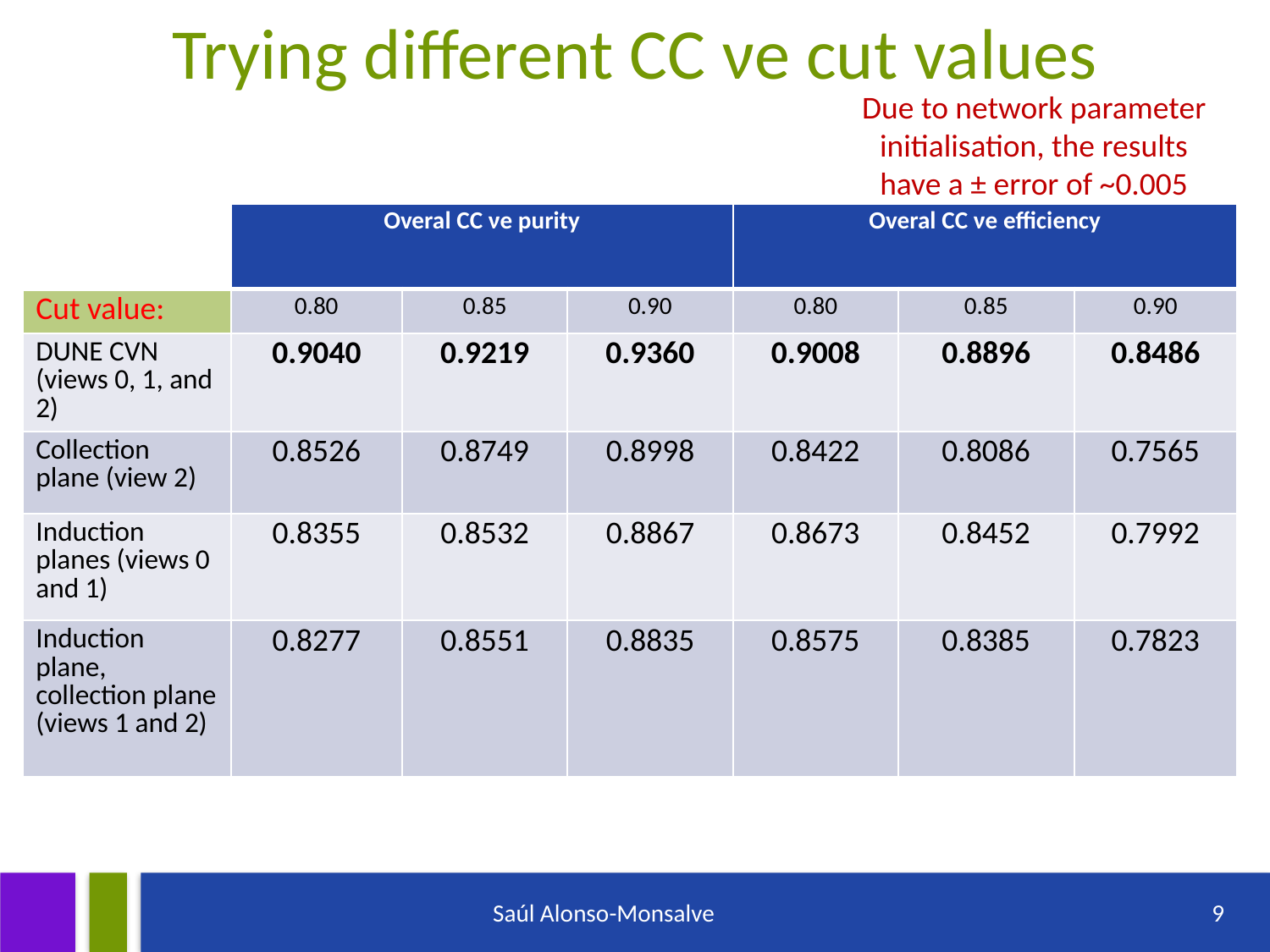

# Trying different CC νe cut values
Due to network parameter initialisation, the results have a ± error of ~0.005

|  | Overal CC νe purity |  |  | Overal CC νe efficiency |  |  |
| --- | --- | --- | --- | --- | --- | --- |
| Cut value: | 0.80 | 0.85 | 0.90 | 0.80 | 0.85 | 0.90 |
| DUNE CVN (views 0, 1, and 2) | 0.9040 | 0.9219 | 0.9360 | 0.9008 | 0.8896 | 0.8486 |
| Collection plane (view 2) | 0.8526 | 0.8749 | 0.8998 | 0.8422 | 0.8086 | 0.7565 |
| Induction planes (views 0 and 1) | 0.8355 | 0.8532 | 0.8867 | 0.8673 | 0.8452 | 0.7992 |
| Induction plane, collection plane (views 1 and 2) | 0.8277 | 0.8551 | 0.8835 | 0.8575 | 0.8385 | 0.7823 |
Saúl Alonso-Monsalve
9